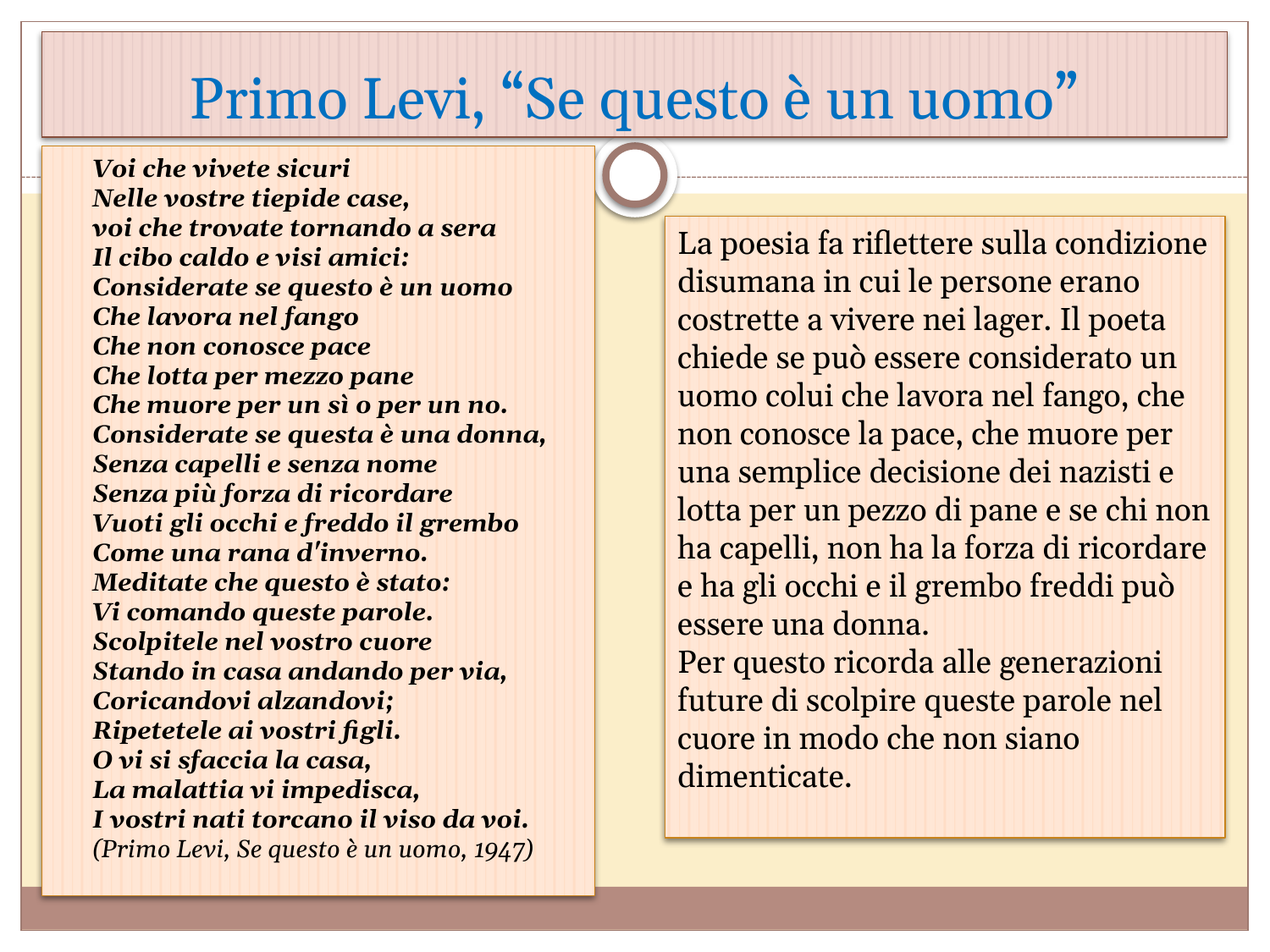

# Primo Levi, “Se questo è un uomo”
      Voi che vivete sicuri
Nelle vostre tiepide case,
voi che trovate tornando a sera
Il cibo caldo e visi amici:
Considerate se questo è un uomo
Che lavora nel fango
Che non conosce pace
Che lotta per mezzo pane
Che muore per un sì o per un no.
Considerate se questa è una donna,
Senza capelli e senza nome
Senza più forza di ricordare
Vuoti gli occhi e freddo il grembo
Come una rana d'inverno.
Meditate che questo è stato:
Vi comando queste parole.
Scolpitele nel vostro cuore
Stando in casa andando per via,
Coricandovi alzandovi;
Ripetetele ai vostri figli.
O vi si sfaccia la casa,
La malattia vi impedisca,
I vostri nati torcano il viso da voi. 
(Primo Levi, Se questo è un uomo, 1947)
La poesia fa riflettere sulla condizione disumana in cui le persone erano costrette a vivere nei lager. Il poeta chiede se può essere considerato un uomo colui che lavora nel fango, che non conosce la pace, che muore per una semplice decisione dei nazisti e lotta per un pezzo di pane e se chi non ha capelli, non ha la forza di ricordare e ha gli occhi e il grembo freddi può essere una donna.
Per questo ricorda alle generazioni future di scolpire queste parole nel cuore in modo che non siano dimenticate.